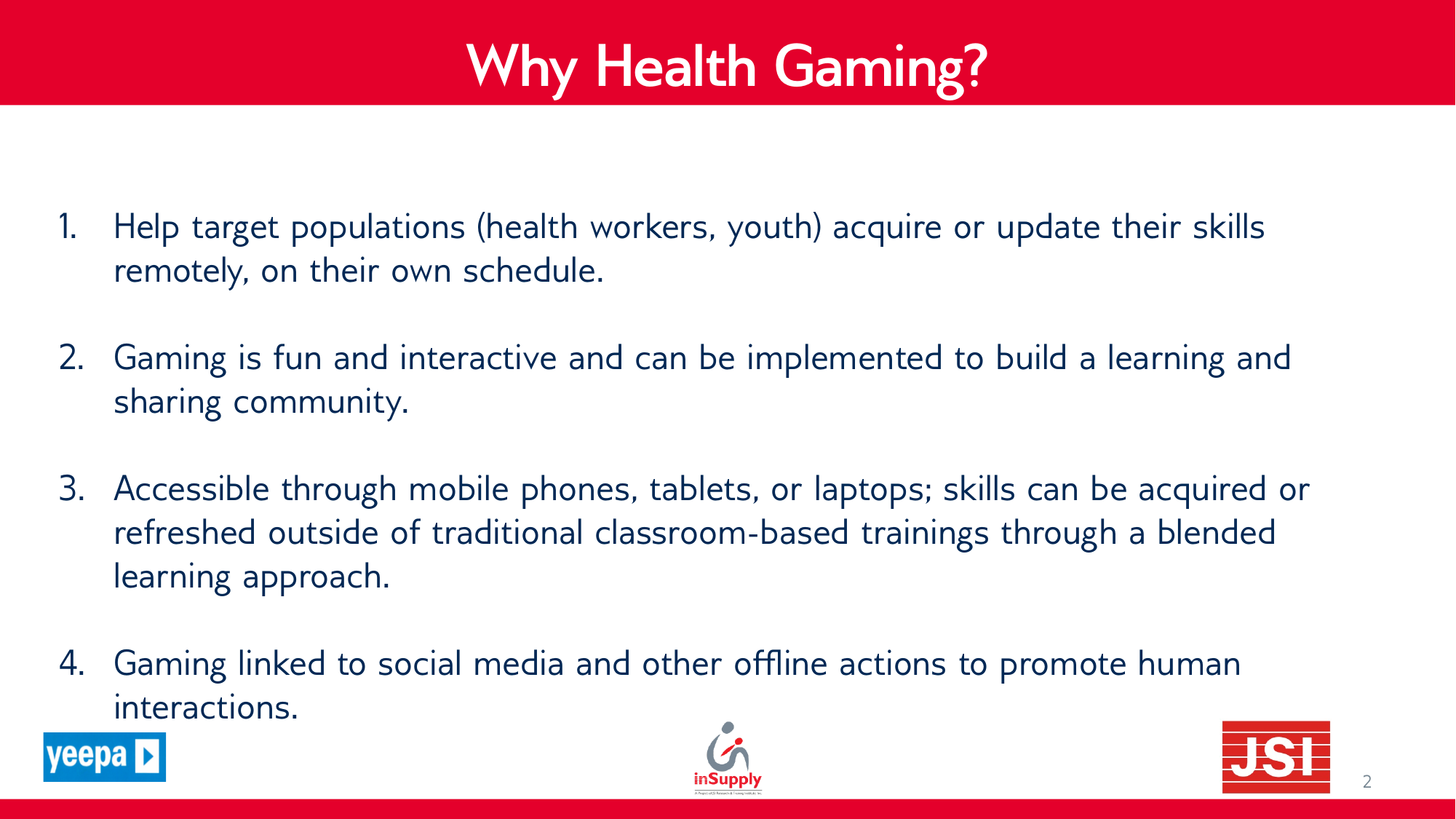

# Why Health Gaming?
Help target populations (health workers, youth) acquire or update their skills remotely, on their own schedule.

Gaming is fun and interactive and can be implemented to build a learning and sharing community.

Accessible through mobile phones, tablets, or laptops; skills can be acquired or refreshed outside of traditional classroom-based trainings through a blended learning approach.

Gaming linked to social media and other offline actions to promote human interactions.